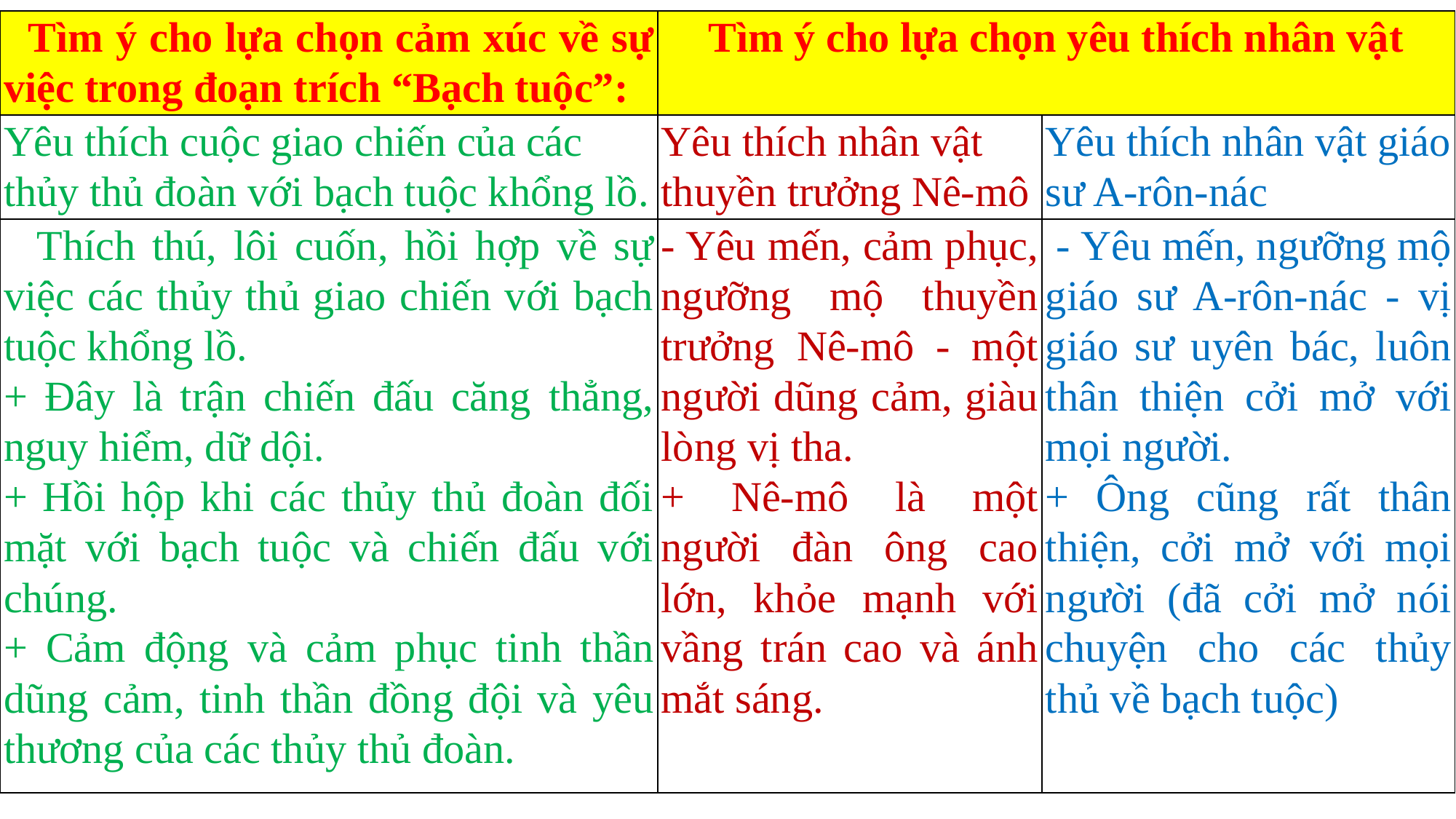

| Tìm ý cho lựa chọn cảm xúc về sự việc trong đoạn trích “Bạch tuộc”: | Tìm ý cho lựa chọn yêu thích nhân vật |  |
| --- | --- | --- |
| Yêu thích cuộc giao chiến của các thủy thủ đoàn với bạch tuộc khổng lồ. | Yêu thích nhân vật thuyền trưởng Nê-mô | Yêu thích nhân vật giáo sư A-rôn-nác |
| Thích thú, lôi cuốn, hồi hợp về sự việc các thủy thủ giao chiến với bạch tuộc khổng lồ. + Đây là trận chiến đấu căng thẳng, nguy hiểm, dữ dội. + Hồi hộp khi các thủy thủ đoàn đối mặt với bạch tuộc và chiến đấu với chúng. + Cảm động và cảm phục tinh thần dũng cảm, tinh thần đồng đội và yêu thương của các thủy thủ đoàn. | - Yêu mến, cảm phục, ngưỡng mộ thuyền trưởng Nê-mô - một người dũng cảm, giàu lòng vị tha. + Nê-mô là một người đàn ông cao lớn, khỏe mạnh với vầng trán cao và ánh mắt sáng. | - Yêu mến, ngưỡng mộ giáo sư A-rôn-nác - vị giáo sư uyên bác, luôn thân thiện cởi mở với mọi người. + Ông cũng rất thân thiện, cởi mở với mọi người (đã cởi mở nói chuyện cho các thủy thủ về bạch tuộc) |